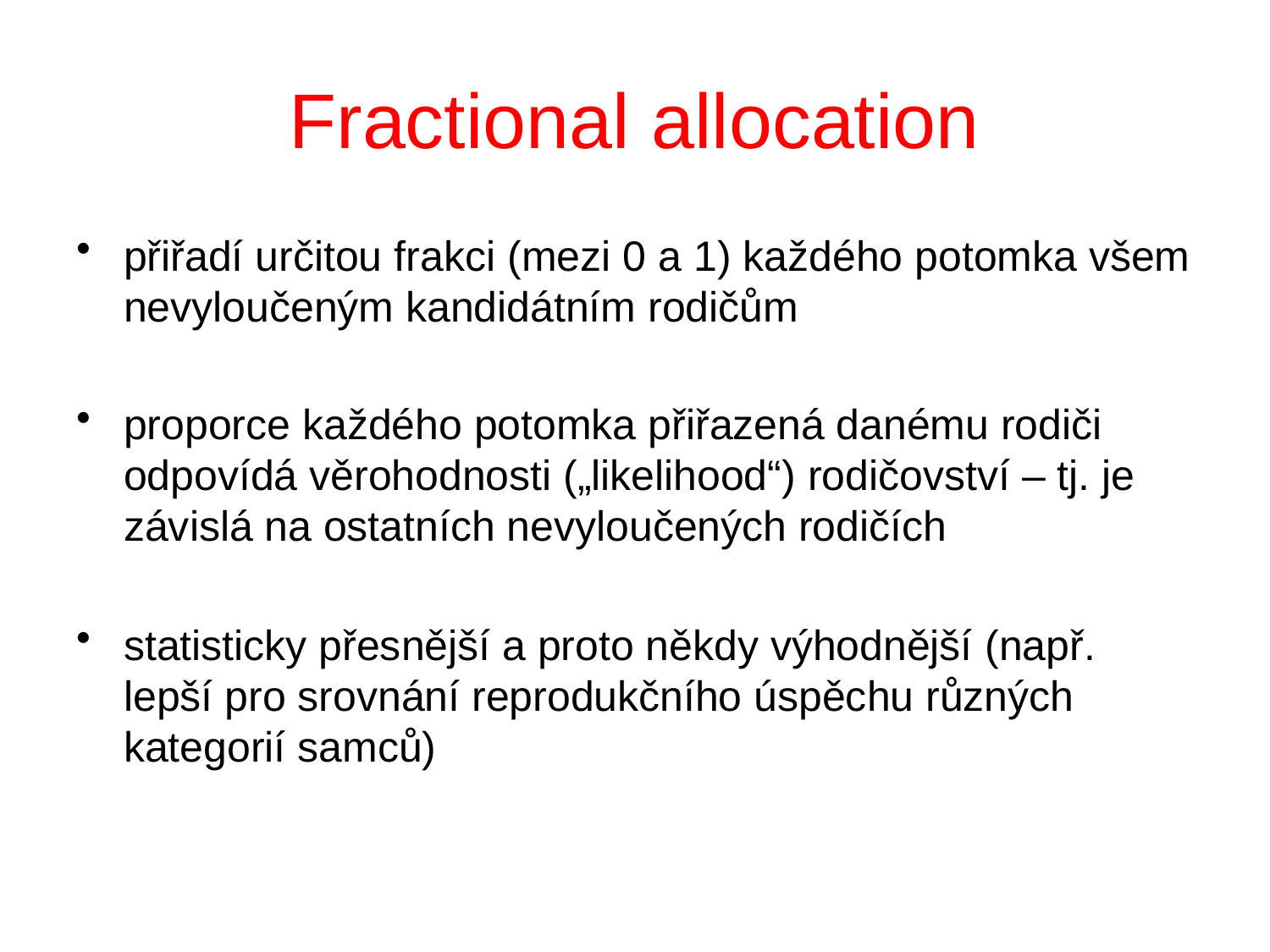

# Fractional allocation
přiřadí určitou frakci (mezi 0 a 1) každého potomka všem nevyloučeným kandidátním rodičům

proporce každého potomka přiřazená danému rodiči odpovídá věrohodnosti („likelihood“) rodičovství – tj. je závislá na ostatních nevyloučených rodičích

statisticky přesnější a proto někdy výhodnější (např. lepší pro srovnání reprodukčního úspěchu různých kategorií samců)